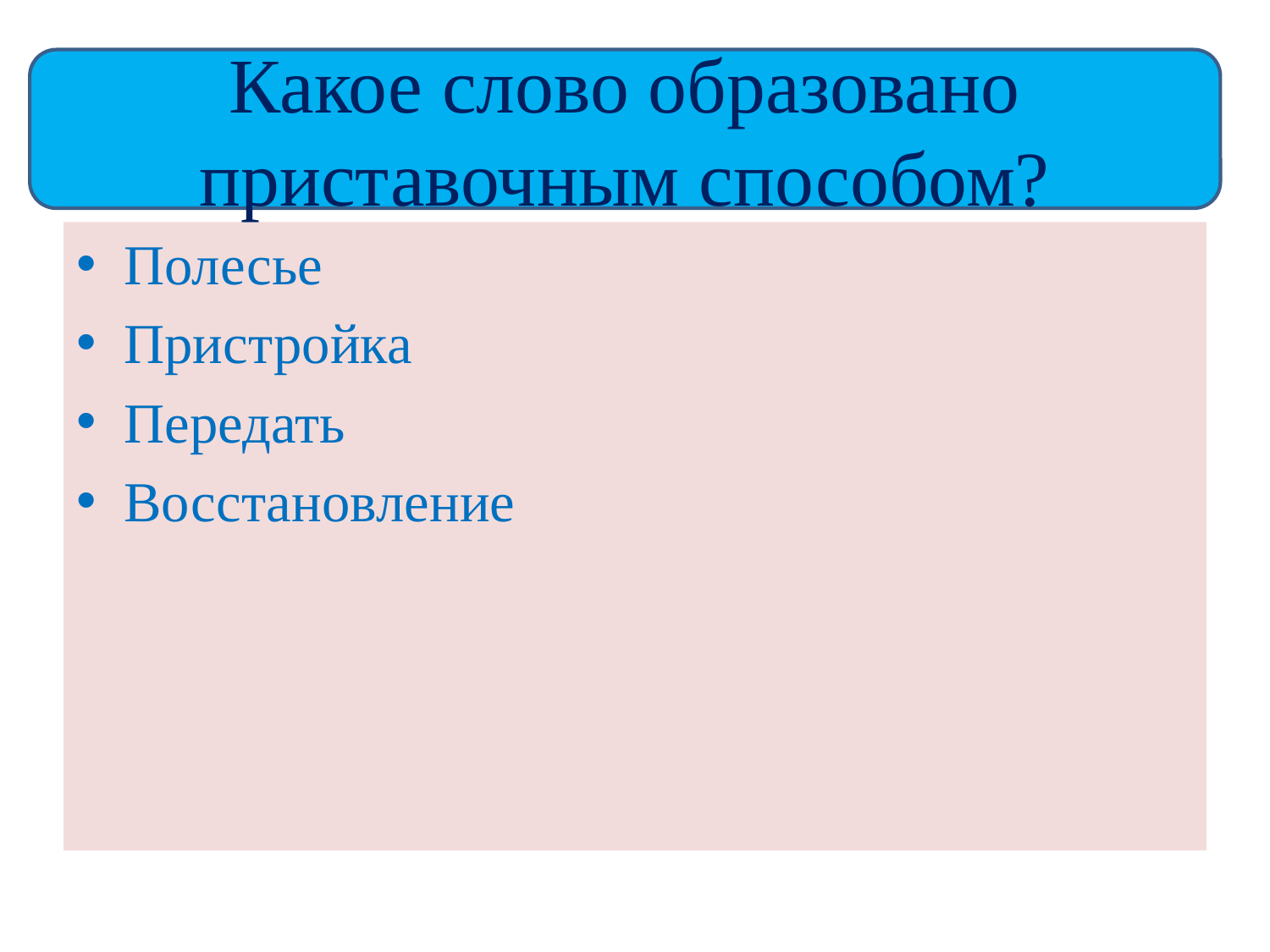

#
Какое слово образовано приставочным способом?
Полесье
Пристройка
Передать
Восстановление